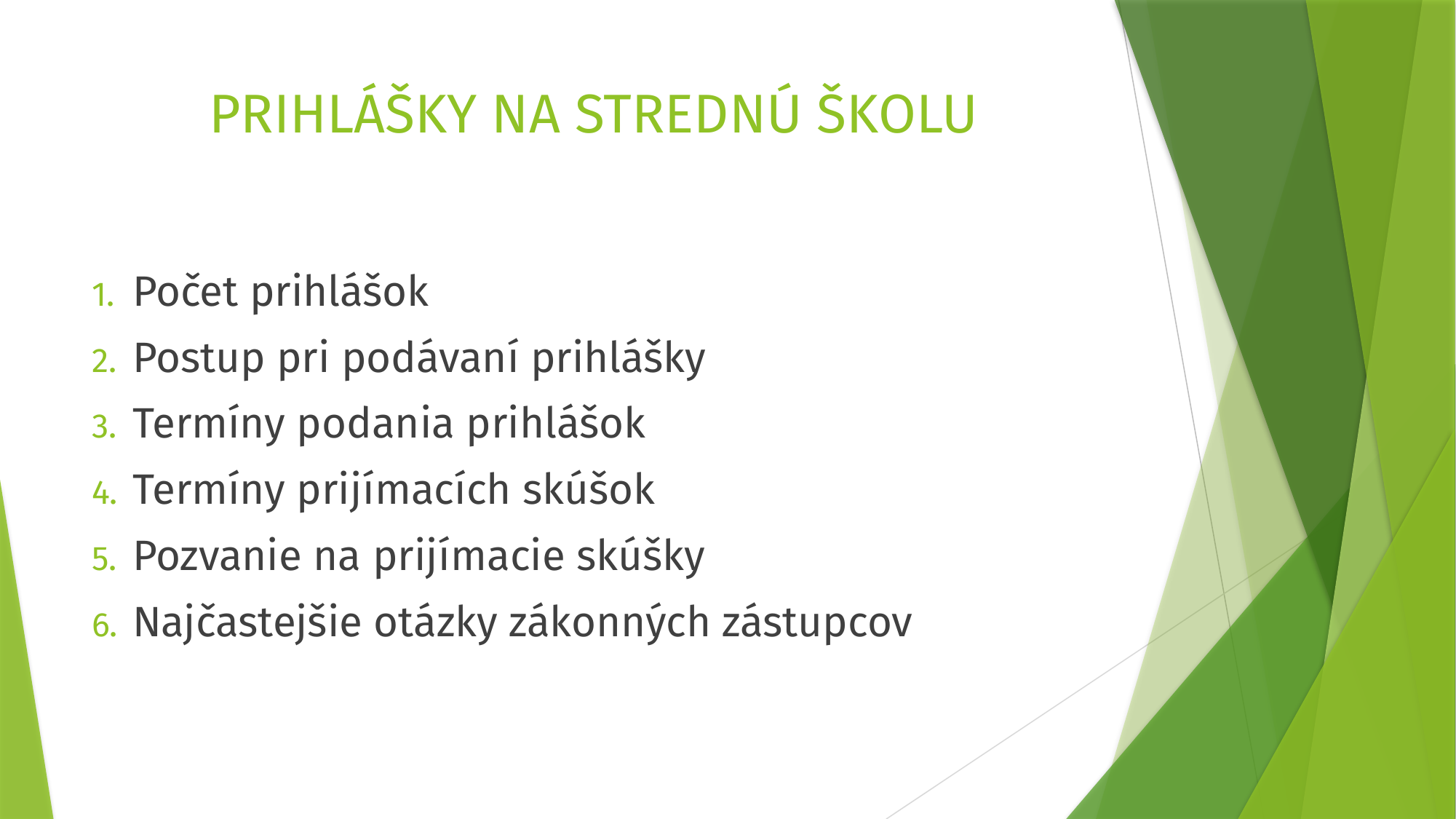

# PRIHLÁŠKY NA STREDNÚ ŠKOLU
Počet prihlášok
Postup pri podávaní prihlášky
Termíny podania prihlášok
Termíny prijímacích skúšok
Pozvanie na prijímacie skúšky
Najčastejšie otázky zákonných zástupcov